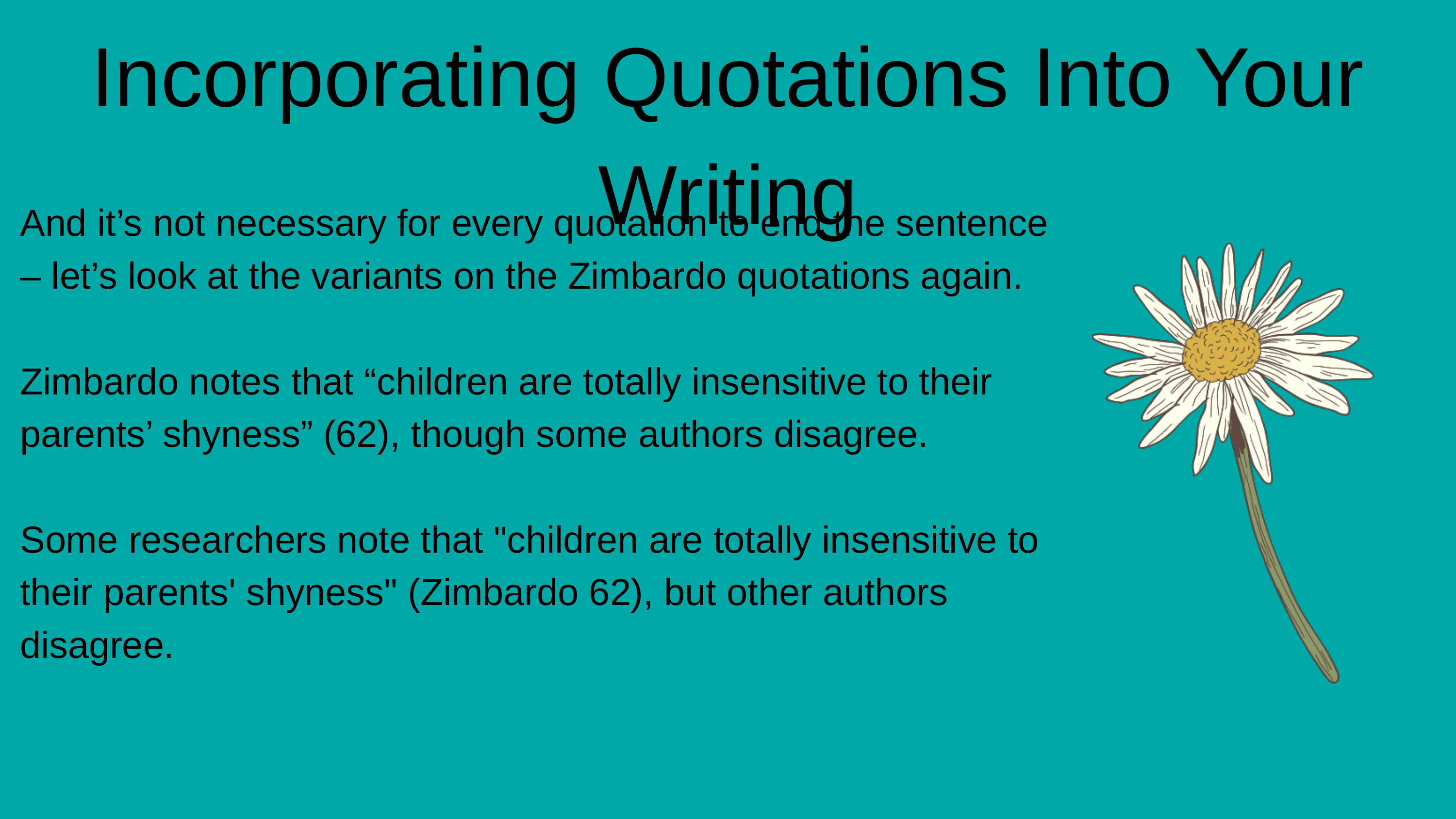

Incorporating Quotations Into Your Writing
And it’s not necessary for every quotation to end the sentence – let’s look at the variants on the Zimbardo quotations again.

Zimbardo notes that “children are totally insensitive to their parents’ shyness” (62), though some authors disagree.

Some researchers note that "children are totally insensitive to their parents' shyness" (Zimbardo 62), but other authors disagree.